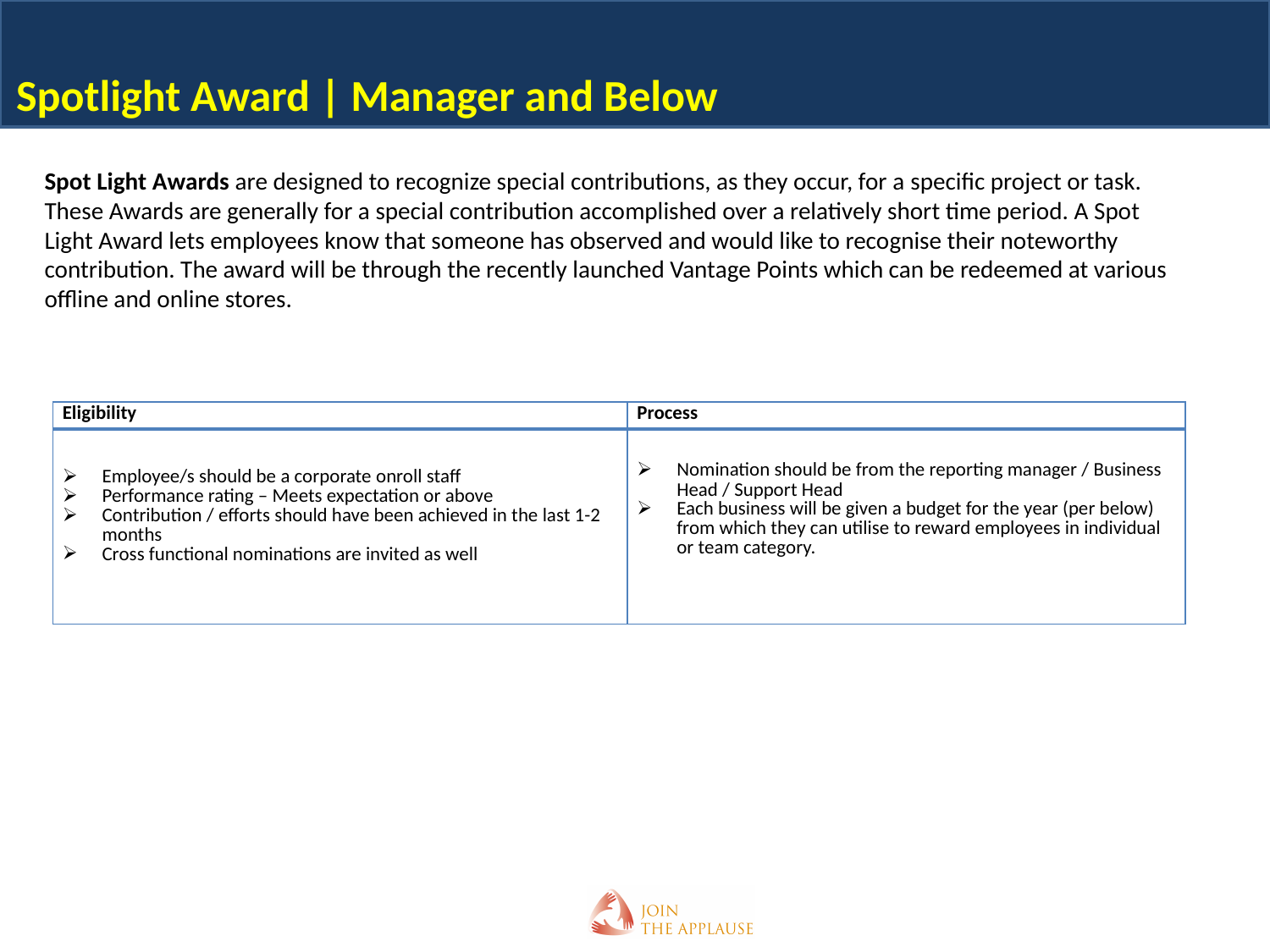

Spotlight Award | Manager and Below
Spot Light Awards are designed to recognize special contributions, as they occur, for a specific project or task. These Awards are generally for a special contribution accomplished over a relatively short time period. A Spot Light Award lets employees know that someone has observed and would like to recognise their noteworthy contribution. The award will be through the recently launched Vantage Points which can be redeemed at various offline and online stores.

| Eligibility | Process |
| --- | --- |
| Employee/s should be a corporate onroll staff Performance rating – Meets expectation or above Contribution / efforts should have been achieved in the last 1-2 months Cross functional nominations are invited as well | Nomination should be from the reporting manager / Business Head / Support Head Each business will be given a budget for the year (per below) from which they can utilise to reward employees in individual or team category. |